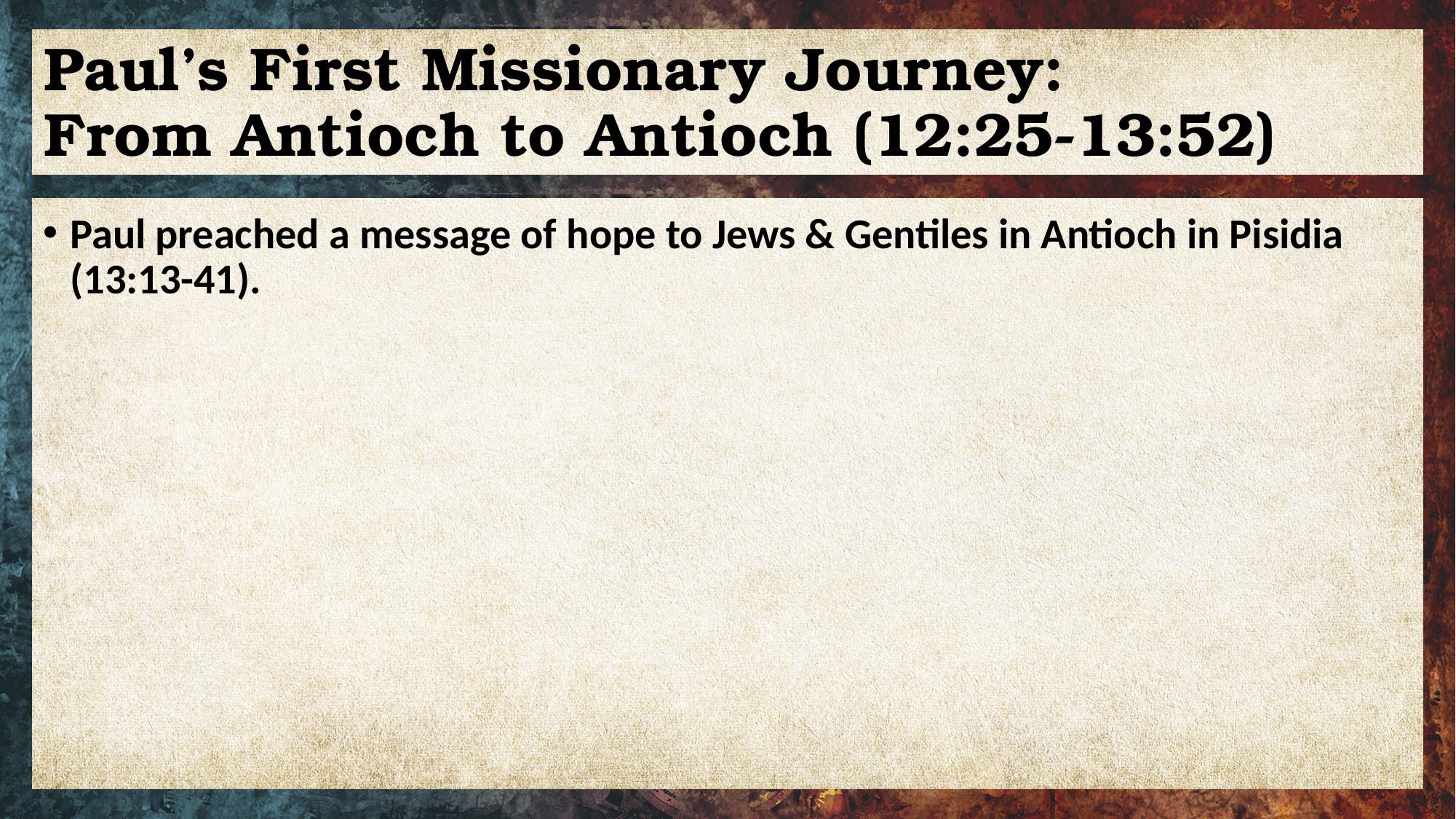

# Paul’s First Missionary Journey: From Antioch to Antioch (12:25-13:52)
Paul preached a message of hope to Jews & Gentiles in Antioch in Pisidia (13:13-41).